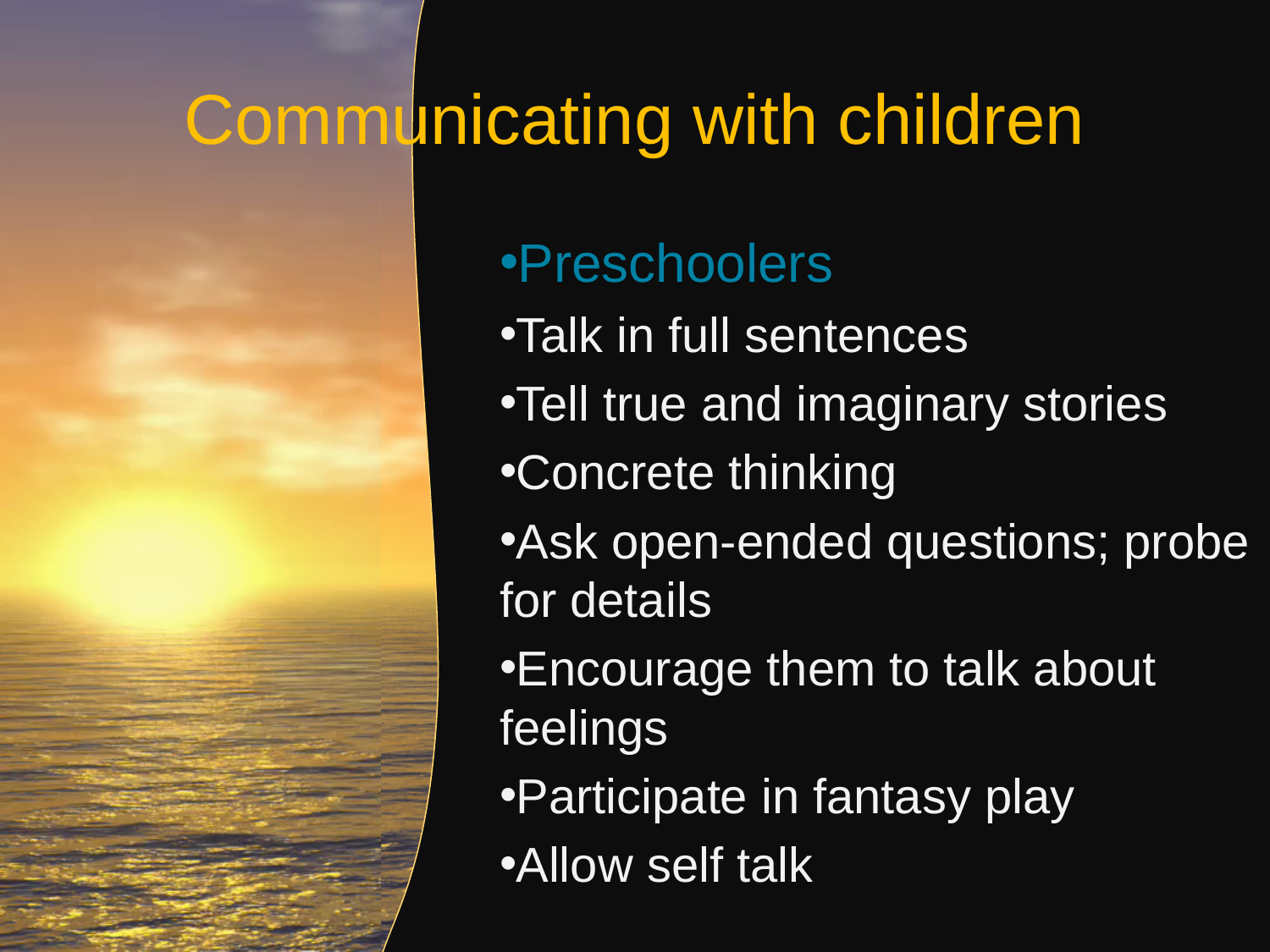

# Communicating with children
Preschoolers
Talk in full sentences
Tell true and imaginary stories
Concrete thinking
Ask open-ended questions; probe for details
Encourage them to talk about feelings
Participate in fantasy play
Allow self talk